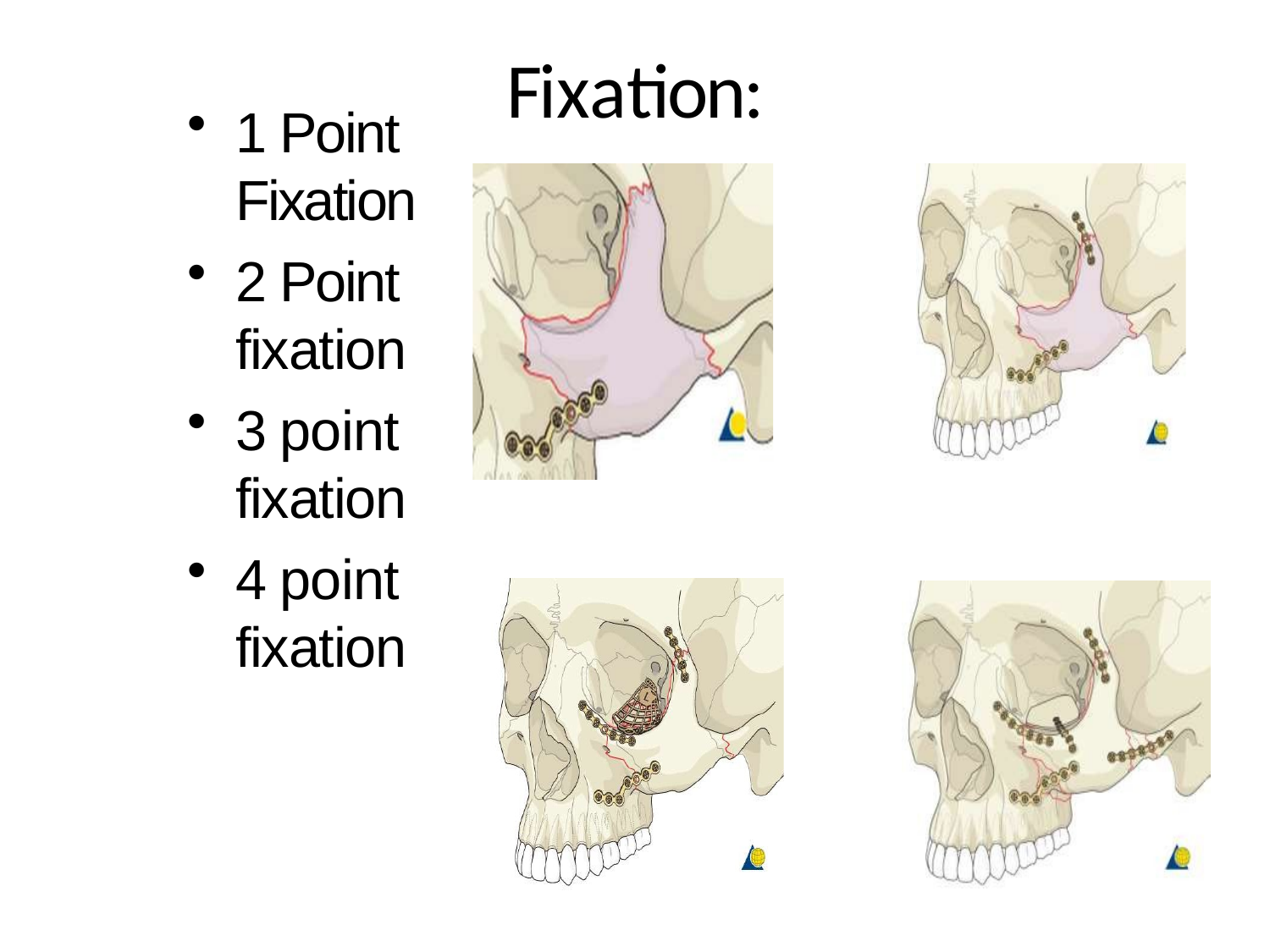

# Fixation:
1 Point Fixation
2 Point fixation
3 point fixation
4 point fixation